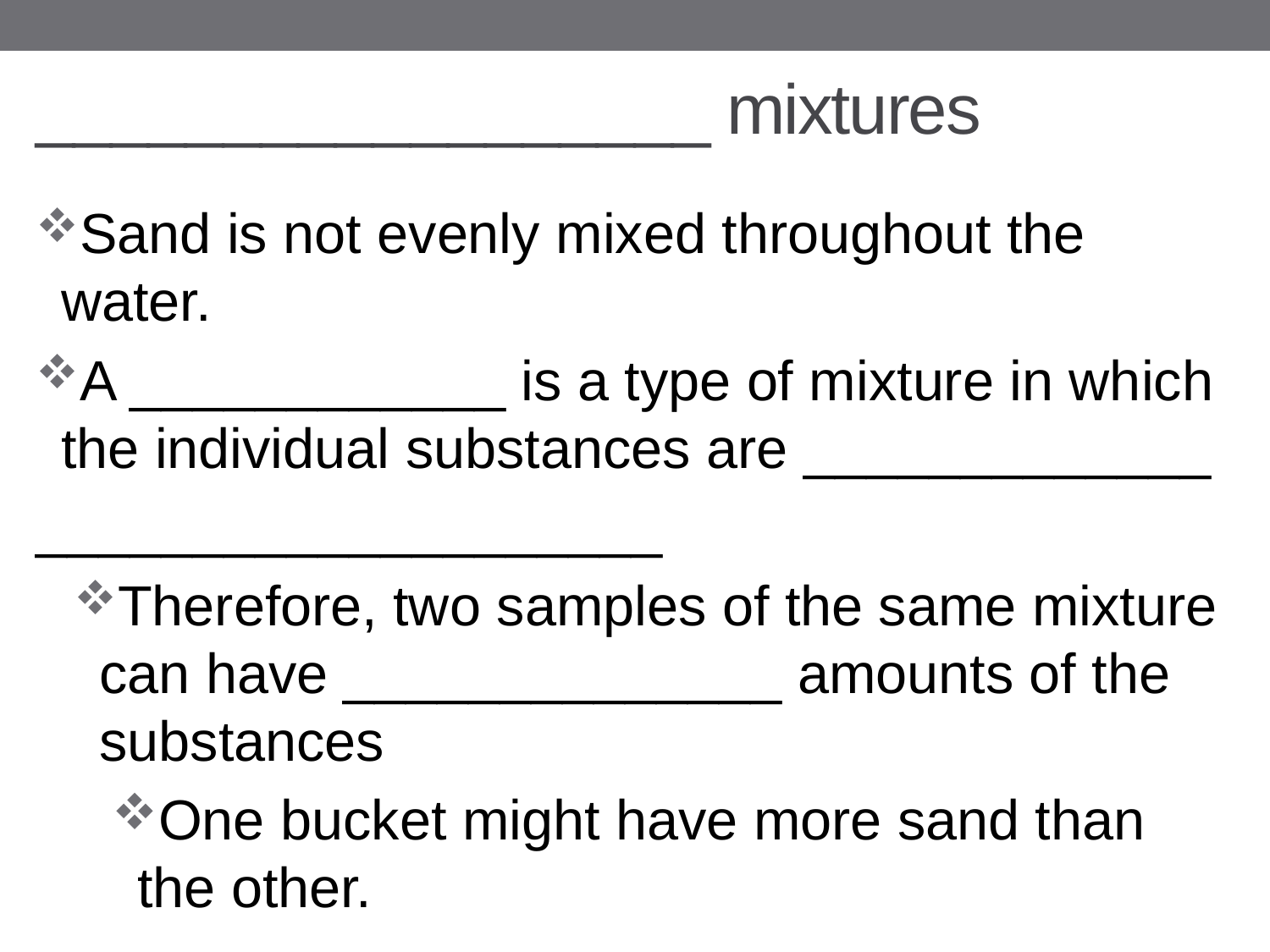

# __________________ mixtures
Sand is not evenly mixed throughout the water.
A ____________ is a type of mixture in which the individual substances are _____________
____________________
Therefore, two samples of the same mixture can have ______________ amounts of the substances
One bucket might have more sand than the other.